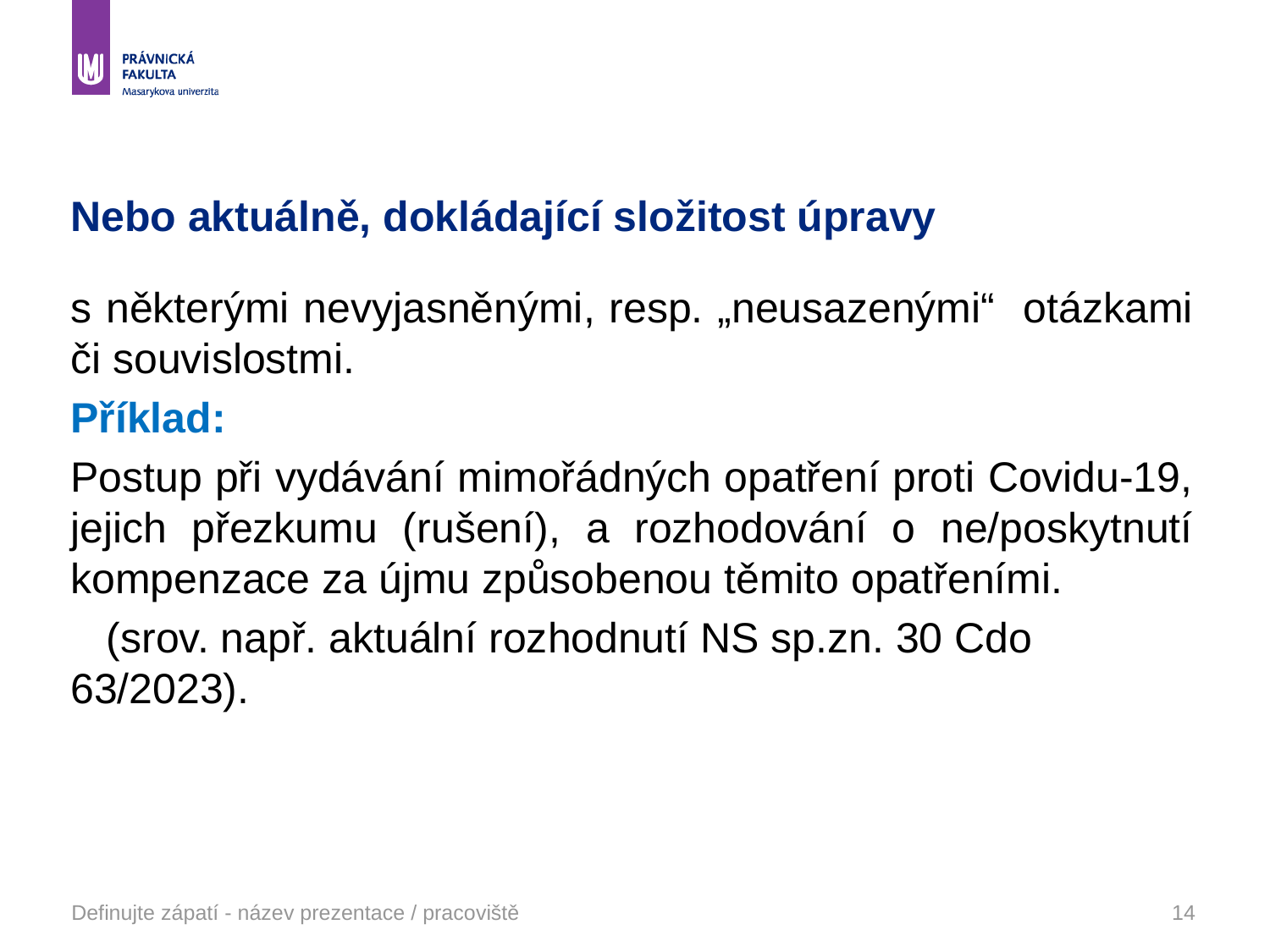

# Nebo aktuálně, dokládající složitost úpravy
s některými nevyjasněnými, resp. „neusazenými“  otázkami či souvislostmi.
Příklad:
Postup při vydávání mimořádných opatření proti Covidu-19, jejich přezkumu (rušení), a rozhodování o ne/poskytnutí kompenzace za újmu způsobenou těmito opatřeními.
   (srov. např. aktuální rozhodnutí NS sp.zn. 30 Cdo 63/2023).
Definujte zápatí - název prezentace / pracoviště
14